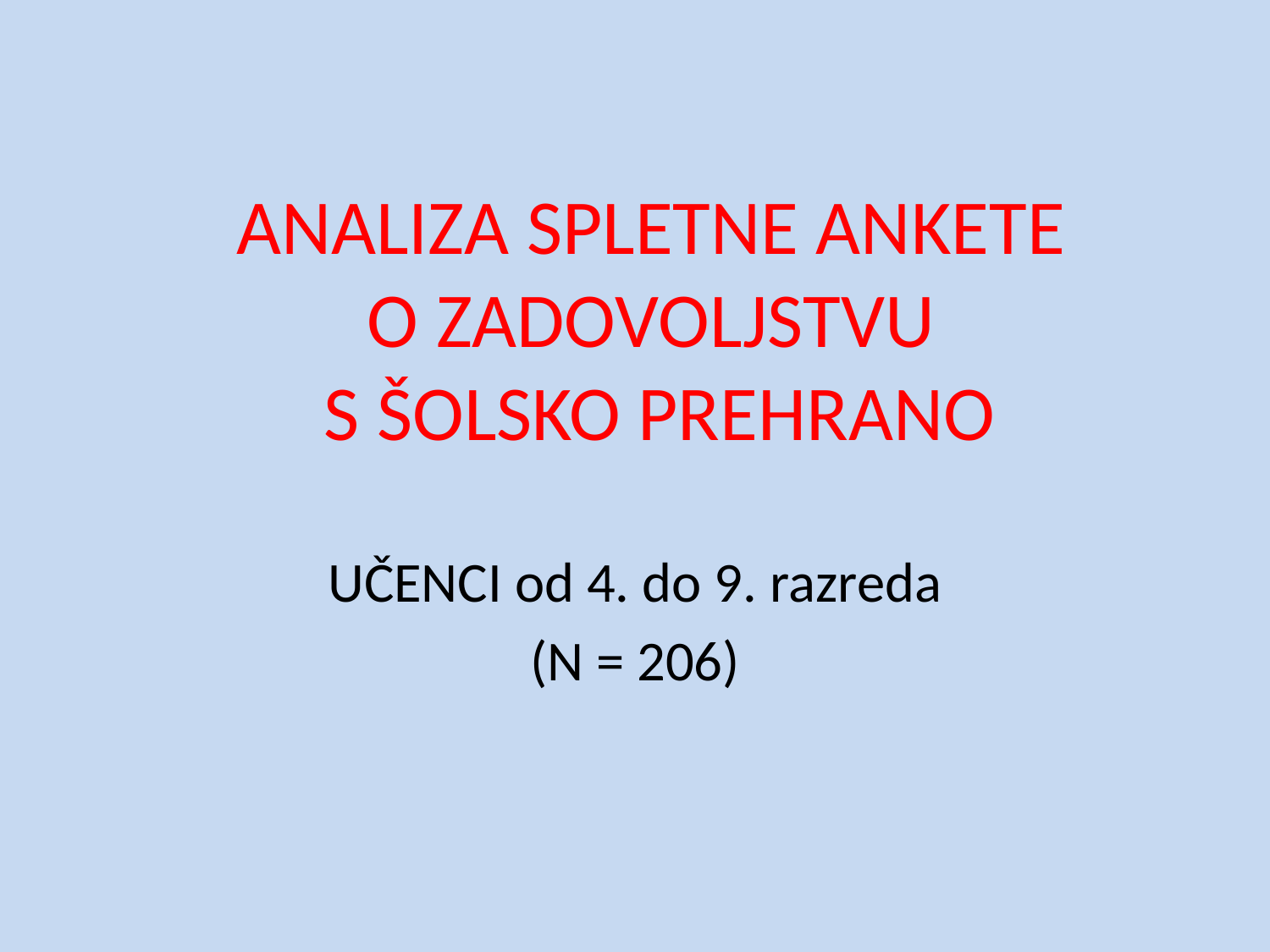

# ANALIZA SPLETNE ANKETE O ZADOVOLJSTVU S ŠOLSKO PREHRANO
UČENCI od 4. do 9. razreda
(N = 206)